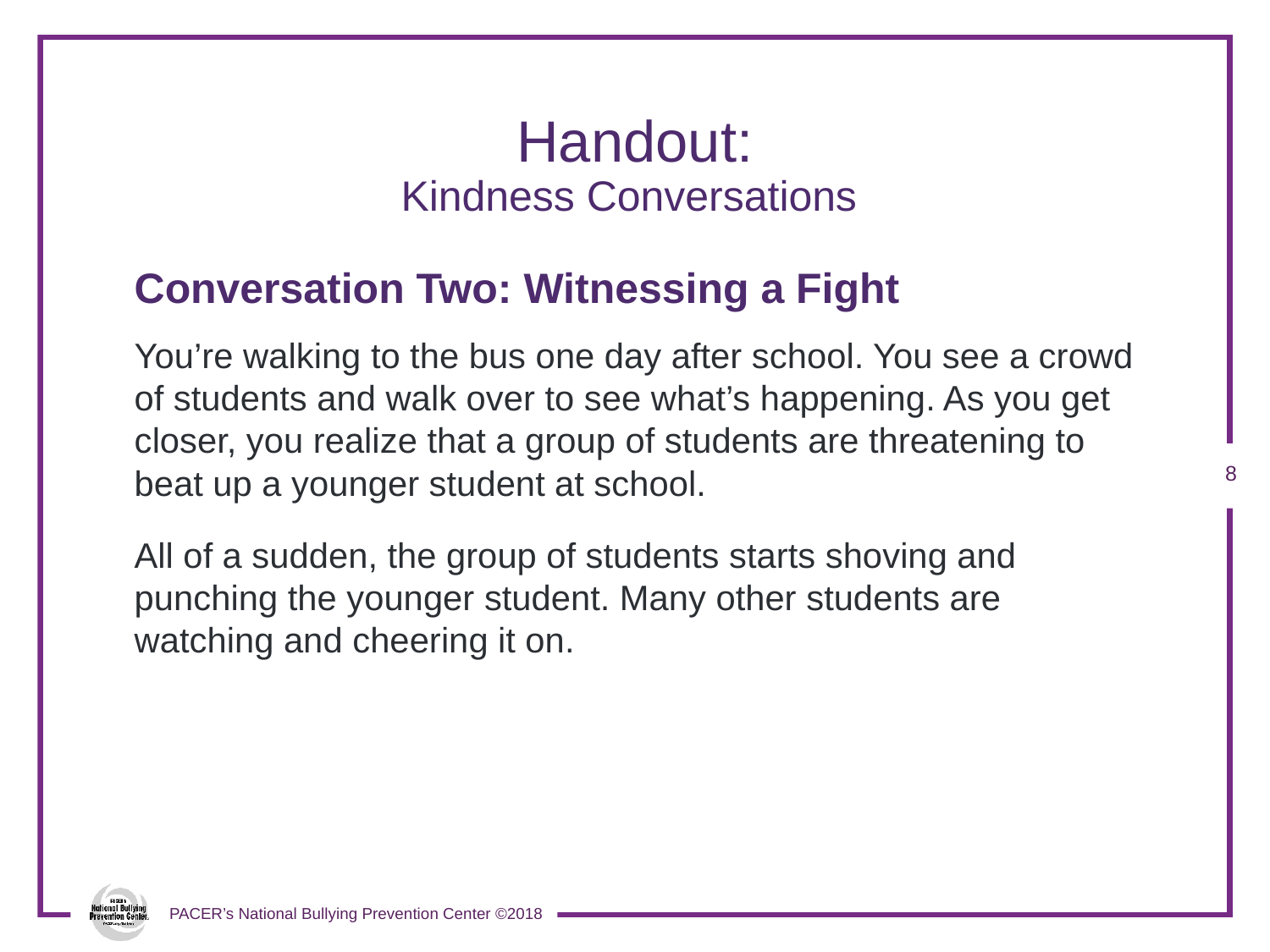

# Handout: Kindness Conversations
Conversation Two: Witnessing a Fight
You’re walking to the bus one day after school. You see a crowd of students and walk over to see what’s happening. As you get closer, you realize that a group of students are threatening to beat up a younger student at school.

All of a sudden, the group of students starts shoving and punching the younger student. Many other students are watching and cheering it on.
8
PACER’s National Bullying Prevention Center ©2018